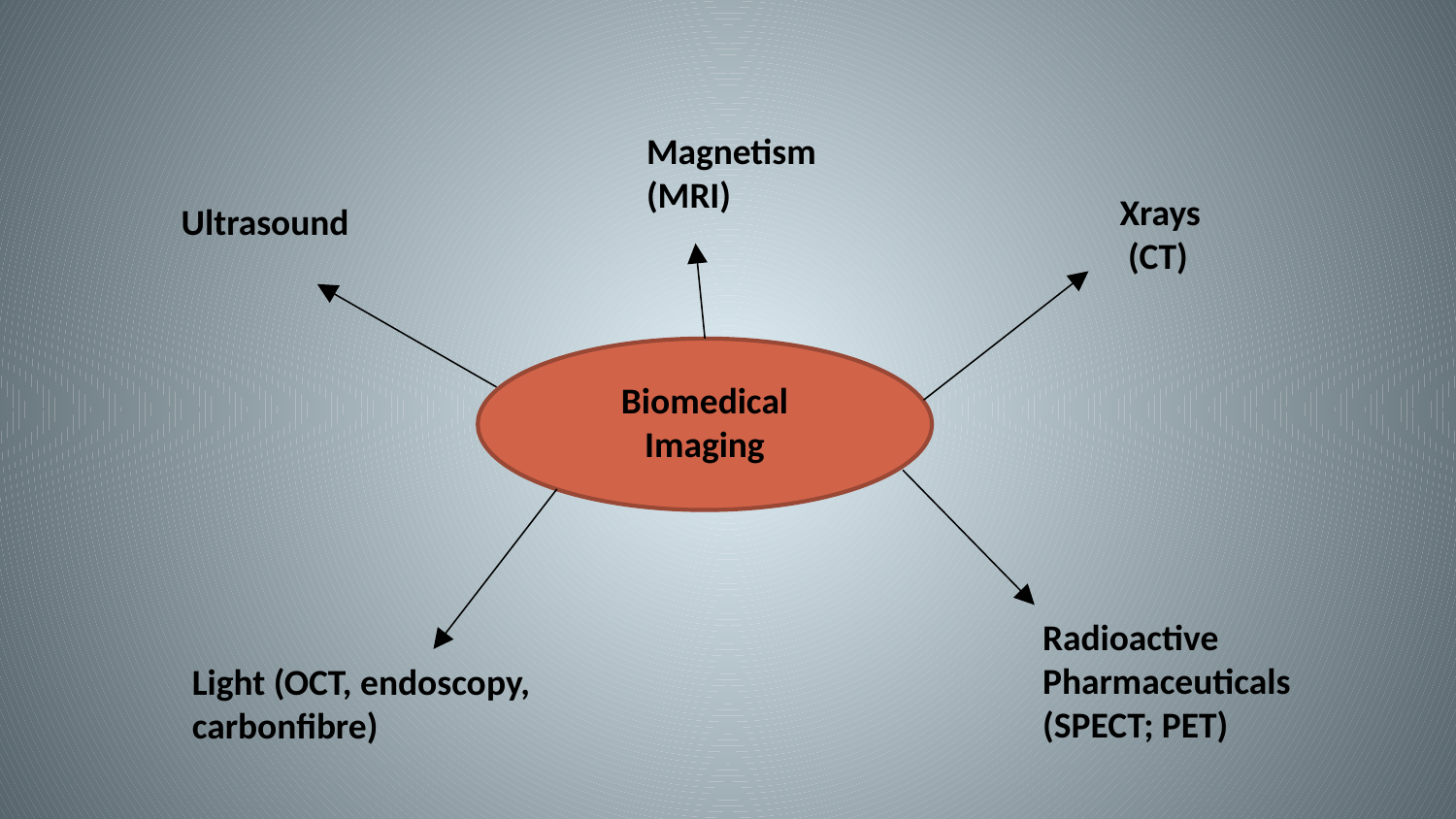

Magnetism (MRI)
Xrays
 (CT)
Ultrasound

Biomedical Imaging
Radioactive  Pharmaceuticals
(SPECT; PET)
Light (OCT, endoscopy, carbonfibre)